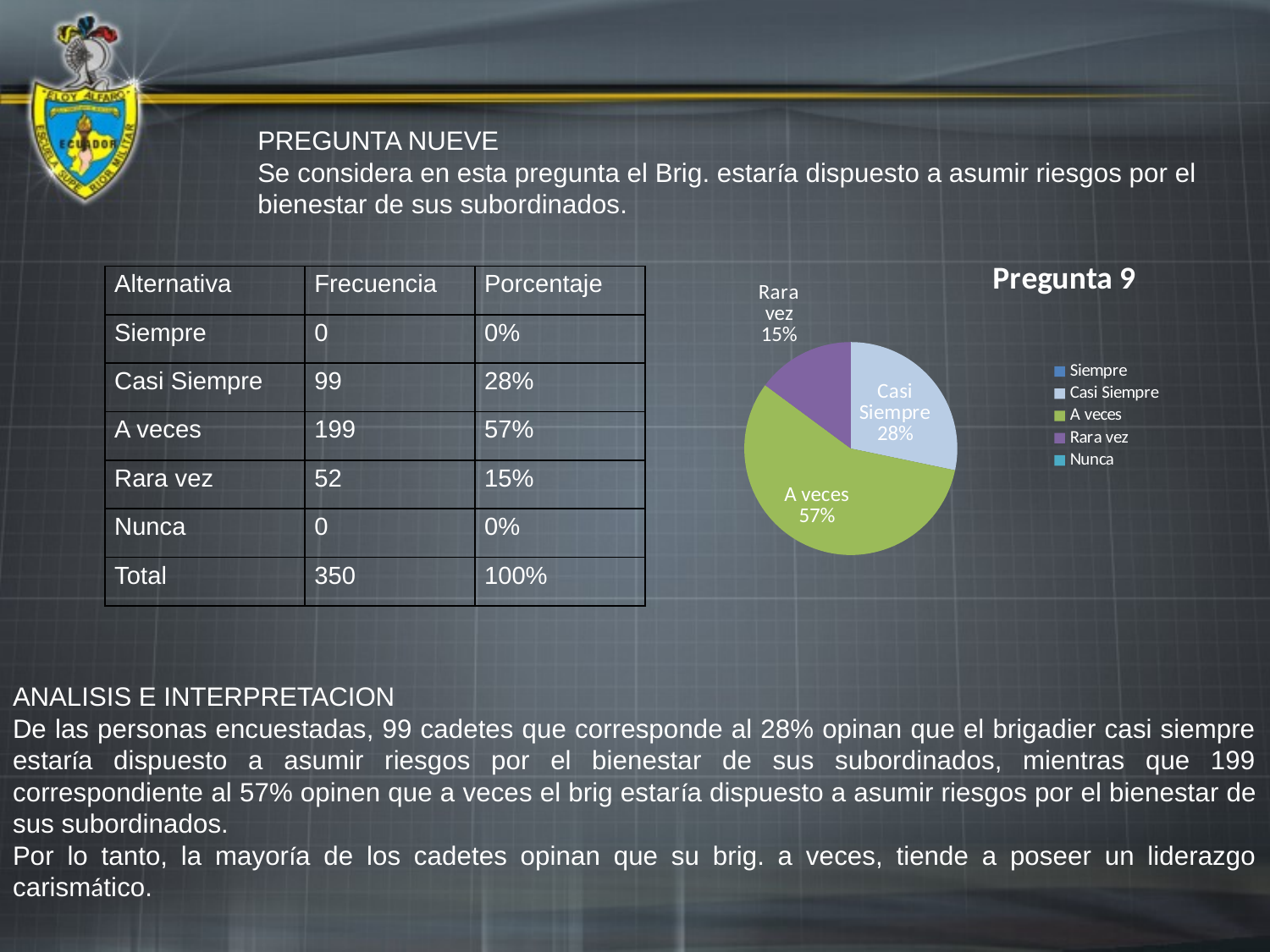

PREGUNTA NUEVE
Se considera en esta pregunta el Brig. estaría dispuesto a asumir riesgos por el bienestar de sus subordinados.

### Chart:

| Category | Pregunta 9 |
|---|---|
| Siempre | 0.0 |
| Casi Siempre | 99.0 |
| A veces | 199.0 |
| Rara vez | 52.0 |
| Nunca | 0.0 |
| Alternativa | Frecuencia | Porcentaje |
| --- | --- | --- |
| Siempre | 0 | 0% |
| Casi Siempre | 99 | 28% |
| A veces | 199 | 57% |
| Rara vez | 52 | 15% |
| Nunca | 0 | 0% |
| Total | 350 | 100% |
ANALISIS E INTERPRETACION
De las personas encuestadas, 99 cadetes que corresponde al 28% opinan que el brigadier casi siempre estaría dispuesto a asumir riesgos por el bienestar de sus subordinados, mientras que 199 correspondiente al 57% opinen que a veces el brig estaría dispuesto a asumir riesgos por el bienestar de sus subordinados.
Por lo tanto, la mayoría de los cadetes opinan que su brig. a veces, tiende a poseer un liderazgo carismático.